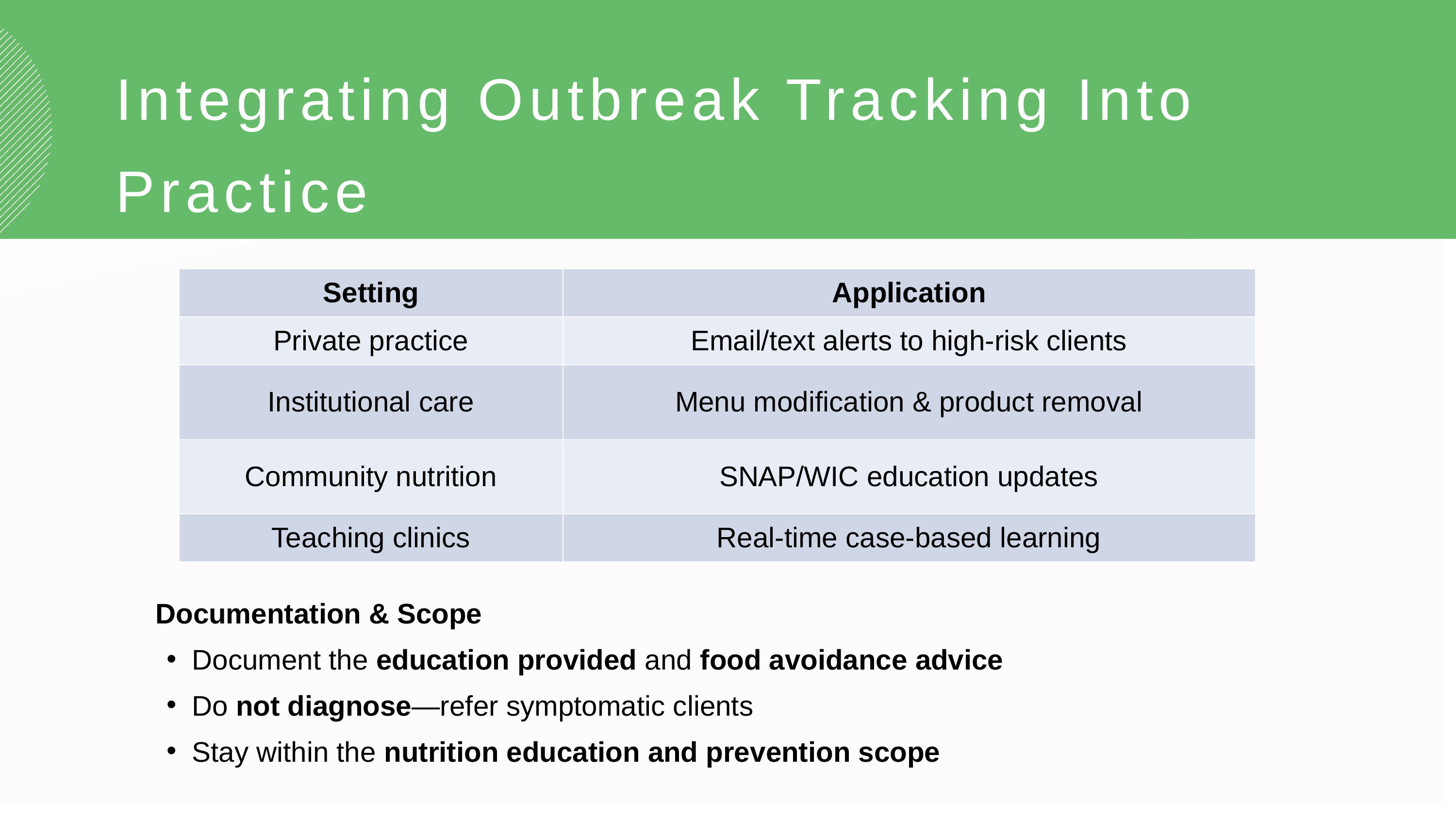

Integrating Outbreak Tracking Into Practice
| Setting | Application |
| --- | --- |
| Private practice | Email/text alerts to high-risk clients |
| Institutional care | Menu modification & product removal |
| Community nutrition | SNAP/WIC education updates |
| Teaching clinics | Real-time case-based learning |
Documentation & Scope
Document the education provided and food avoidance advice
Do not diagnose—refer symptomatic clients
Stay within the nutrition education and prevention scope